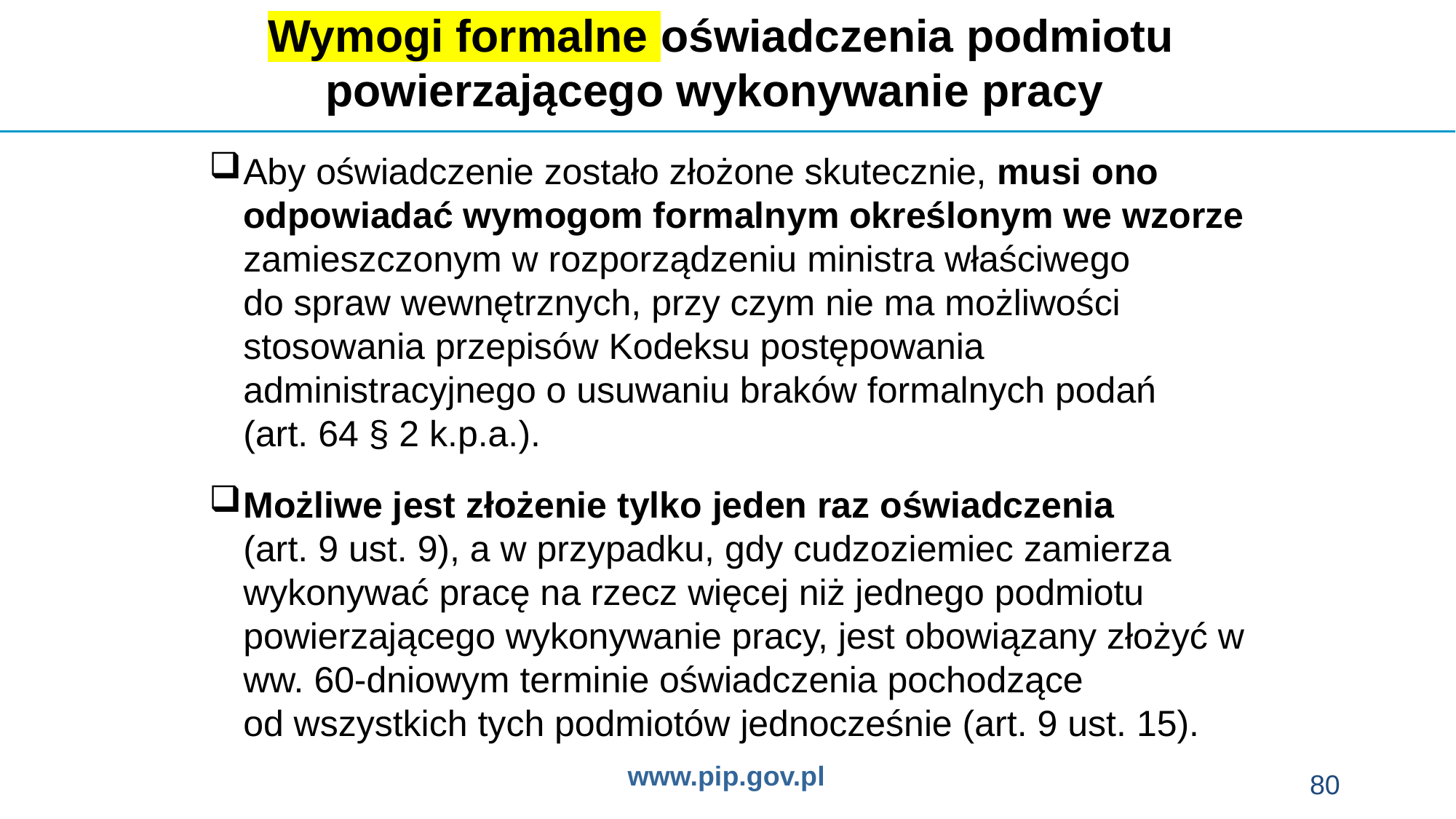

Wymogi formalne oświadczenia podmiotu
powierzającego wykonywanie pracy
Aby oświadczenie zostało złożone skutecznie, musi ono odpowiadać wymogom formalnym określonym we wzorze zamieszczonym w rozporządzeniu ministra właściwego
do spraw wewnętrznych, przy czym nie ma możliwości stosowania przepisów Kodeksu postępowania administracyjnego o usuwaniu braków formalnych podań
(art. 64 § 2 k.p.a.).
Możliwe jest złożenie tylko jeden raz oświadczenia
(art. 9 ust. 9), a w przypadku, gdy cudzoziemiec zamierza wykonywać pracę na rzecz więcej niż jednego podmiotu powierzającego wykonywanie pracy, jest obowiązany złożyć w ww. 60-dniowym terminie oświadczenia pochodzące
od wszystkich tych podmiotów jednocześnie (art. 9 ust. 15).

80